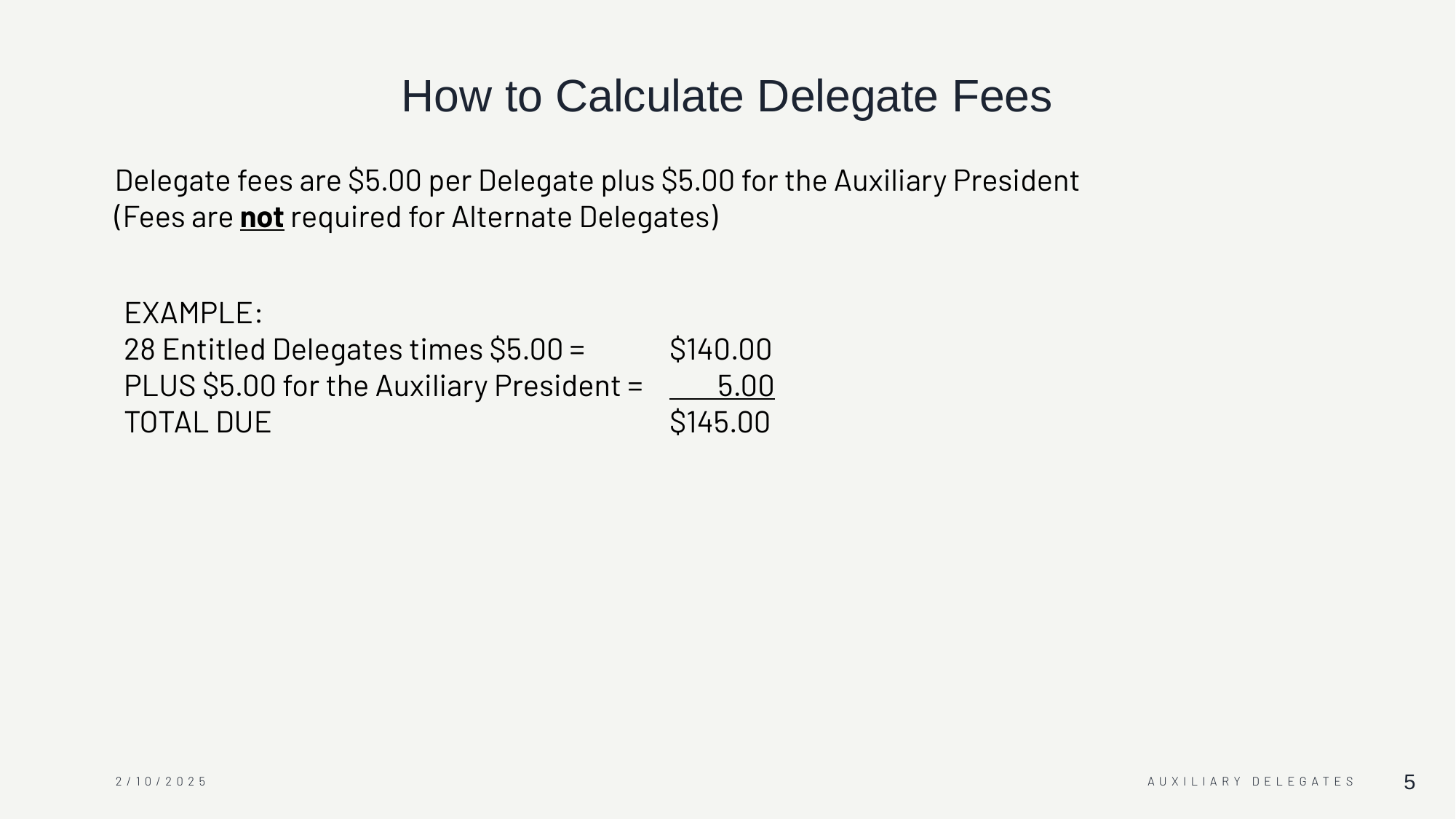

# How to Calculate Delegate Fees
Delegate fees are $5.00 per Delegate plus $5.00 for the Auxiliary President
(Fees are not required for Alternate Delegates)

EXAMPLE:
28 Entitled Delegates times $5.00 = 	$140.00
PLUS $5.00 for the Auxiliary President = 	        5.00
TOTAL DUE				$145.00

2/10/2025
Auxiliary Delegates
5